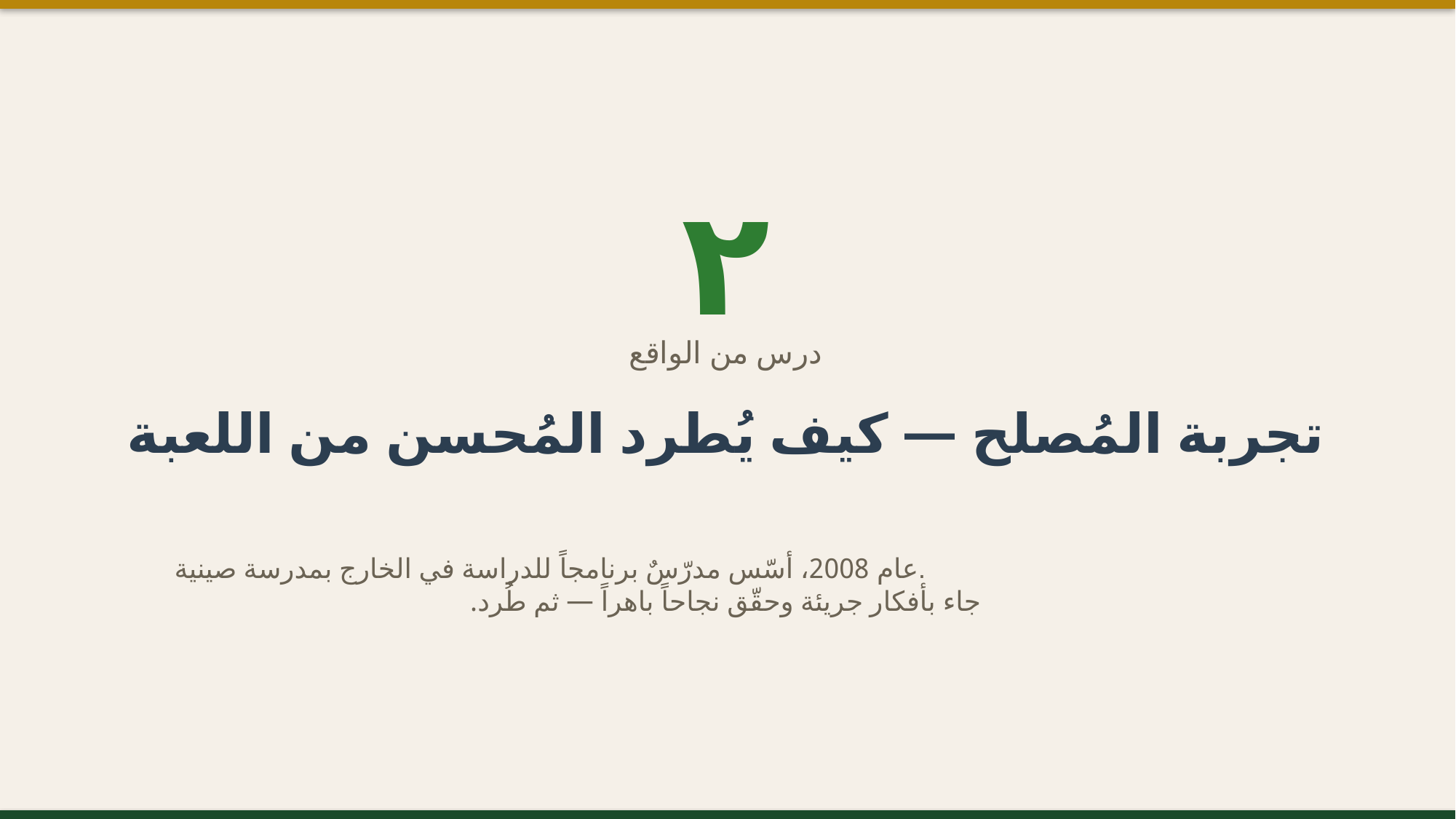

٢
درس من الواقع
تجربة المُصلح — كيف يُطرد المُحسن من اللعبة
عام 2008، أسّس مدرّسٌ برنامجاً للدراسة في الخارج بمدرسة صينية.
جاء بأفكار جريئة وحقّق نجاحاً باهراً — ثم طُرد.